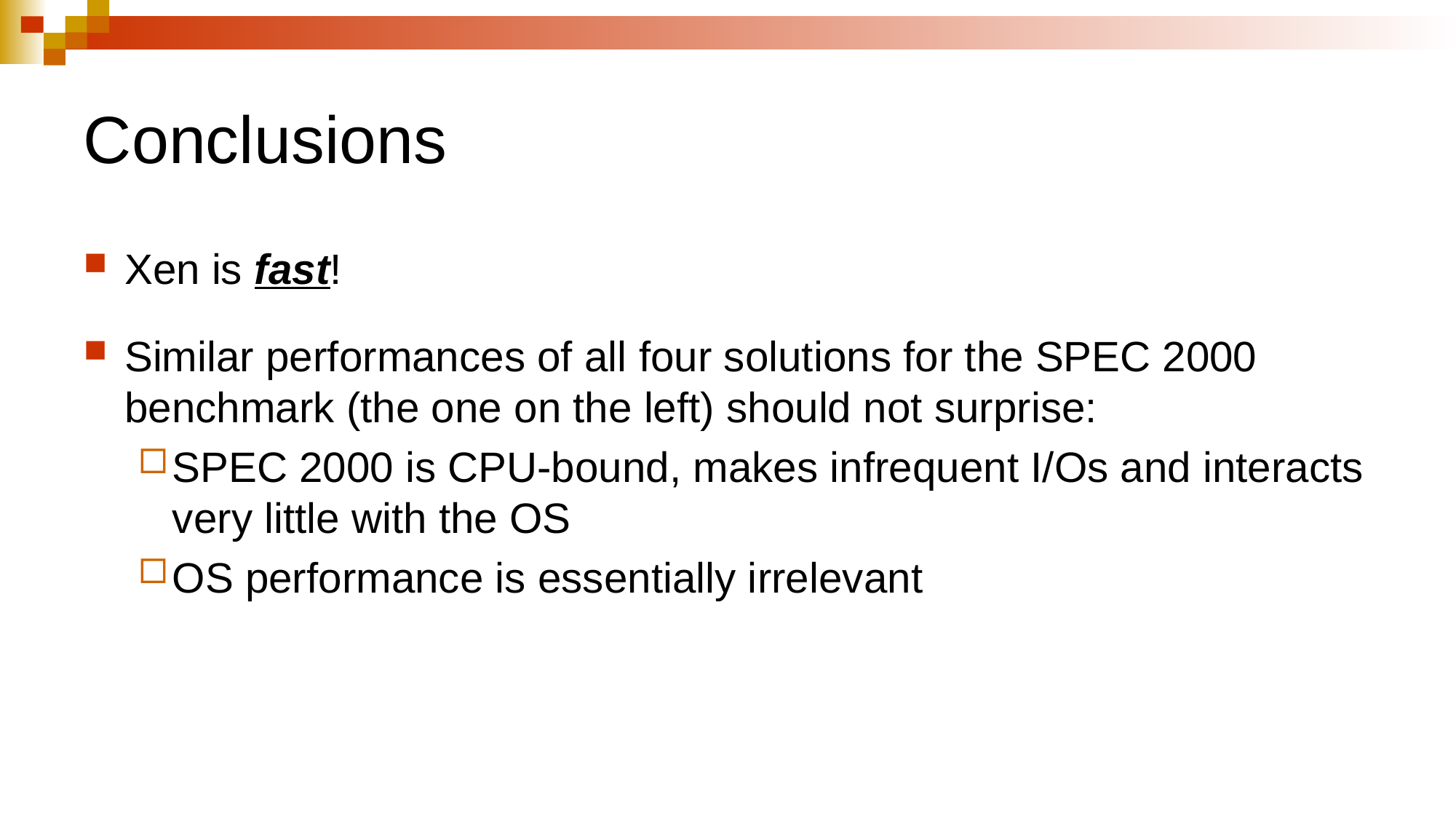

# Conclusions
Xen is fast!
Similar performances of all four solutions for the SPEC 2000 benchmark (the one on the left) should not surprise:
SPEC 2000 is CPU-bound, makes infrequent I/Os and interacts very little with the OS
OS performance is essentially irrelevant